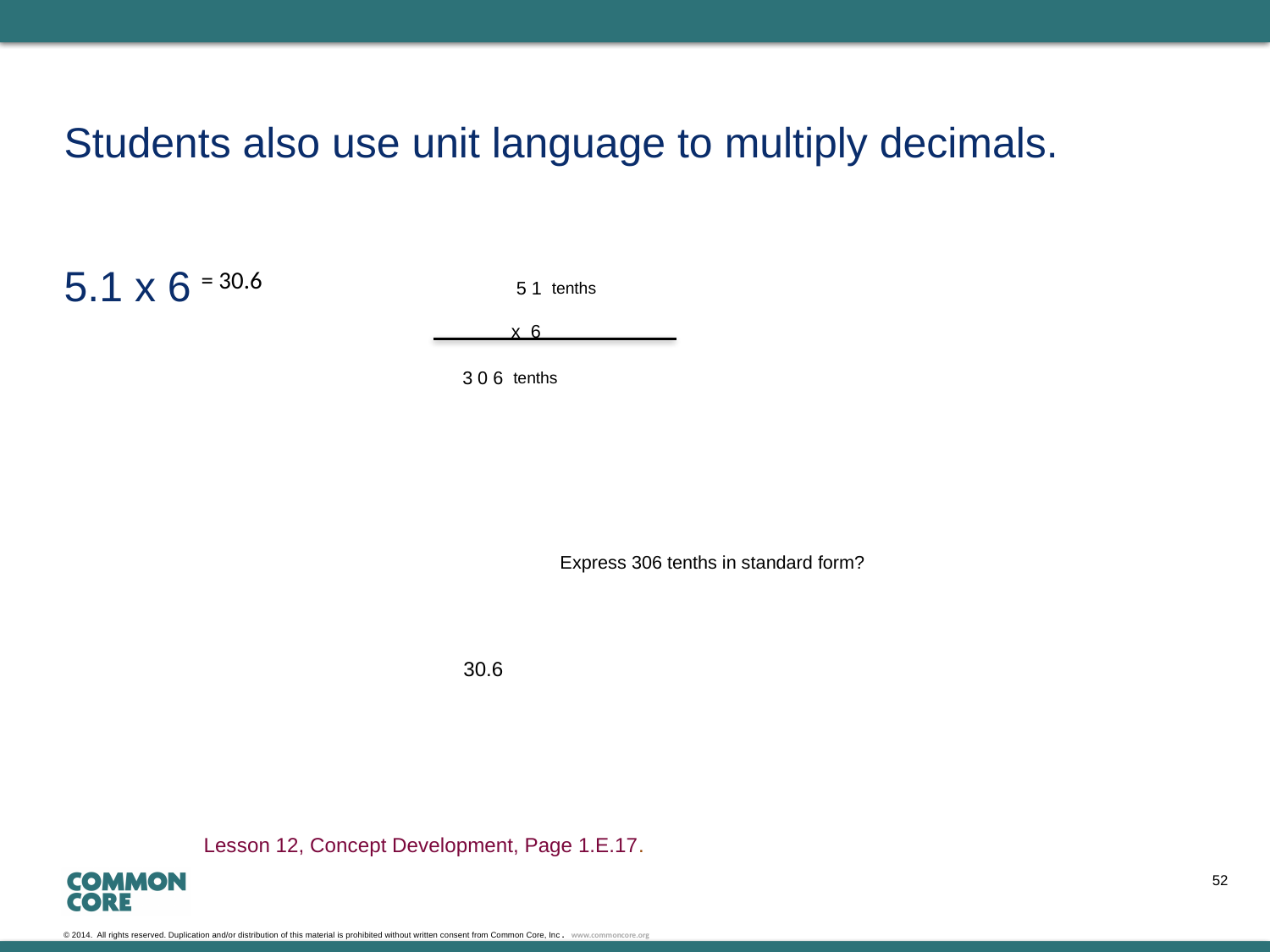

Students also use unit language to multiply decimals.

5.1 x 6

 = 30.6
 5 1  tenths
x  6
3 0 6  tenths
Express 306 tenths in standard form?
30.6
Lesson 12, Concept Development, Page 1.E.17.
52